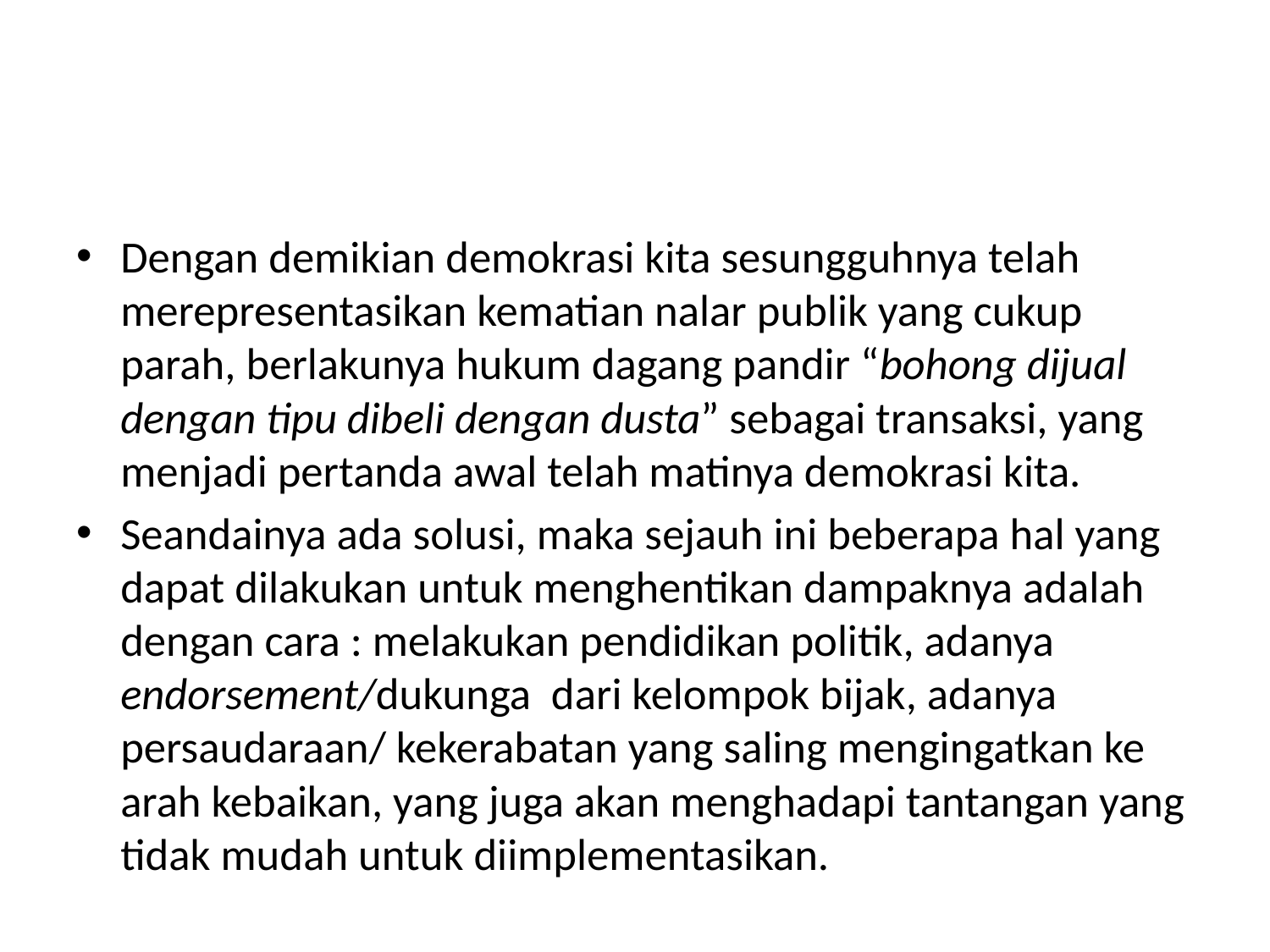

Dengan demikian demokrasi kita sesungguhnya telah merepresentasikan kematian nalar publik yang cukup parah, berlakunya hukum dagang pandir “bohong dijual dengan tipu dibeli dengan dusta” sebagai transaksi, yang menjadi pertanda awal telah matinya demokrasi kita.
Seandainya ada solusi, maka sejauh ini beberapa hal yang dapat dilakukan untuk menghentikan dampaknya adalah dengan cara : melakukan pendidikan politik, adanya endorsement/dukunga  dari kelompok bijak, adanya persaudaraan/ kekerabatan yang saling mengingatkan ke arah kebaikan, yang juga akan menghadapi tantangan yang tidak mudah untuk diimplementasikan.